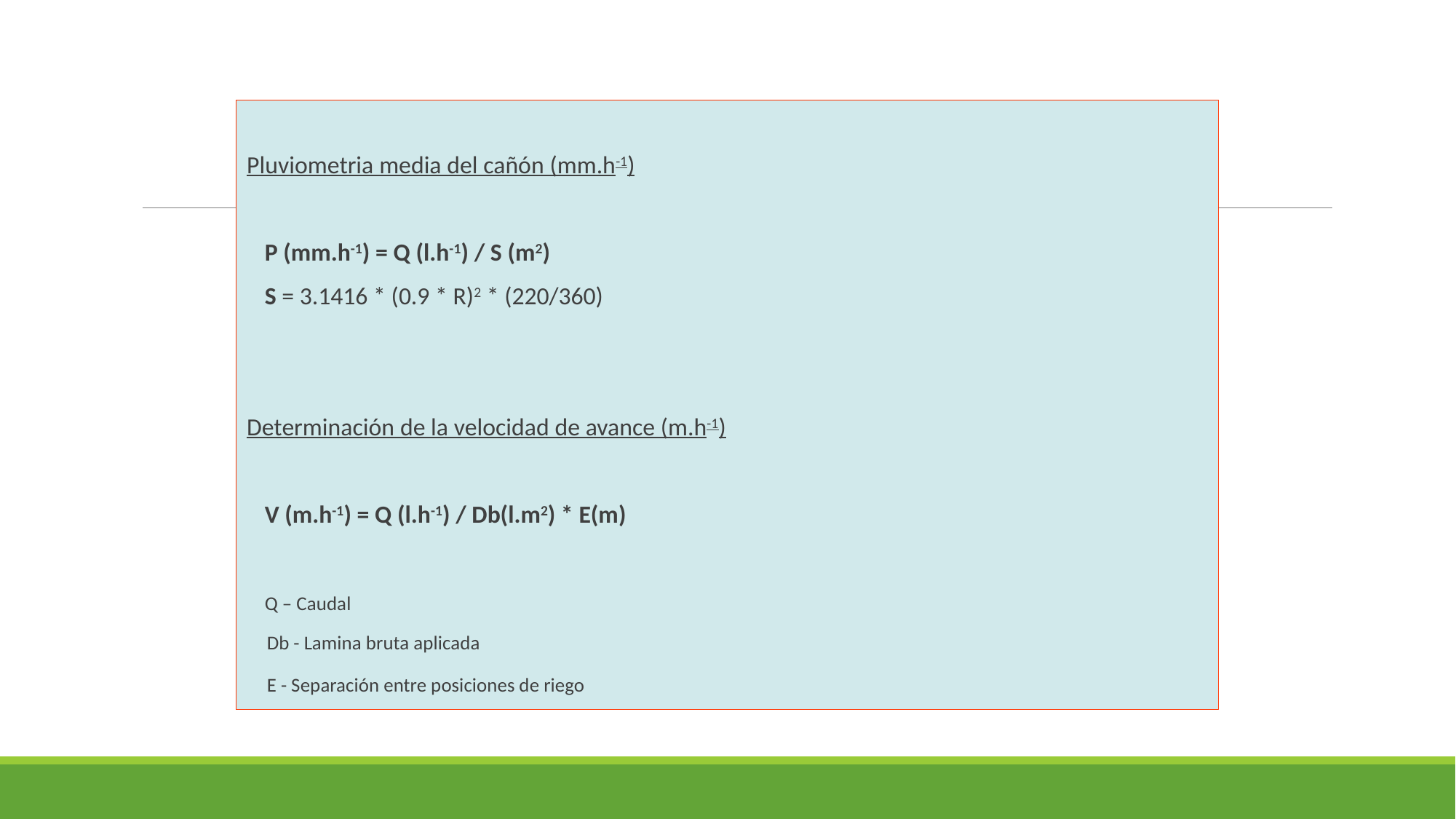

Pluviometria media del cañón (mm.h-1)

     P (mm.h-1) = Q (l.h-1) / S (m2)
     S = 3.1416 * (0.9 * R)2 * (220/360)

Determinación de la velocidad de avance (m.h-1)

     V (m.h-1) = Q (l.h-1) / Db(l.m2) * E(m)

     Q – Caudal
       Db - Lamina bruta aplicada
       E - Separación entre posiciones de riego